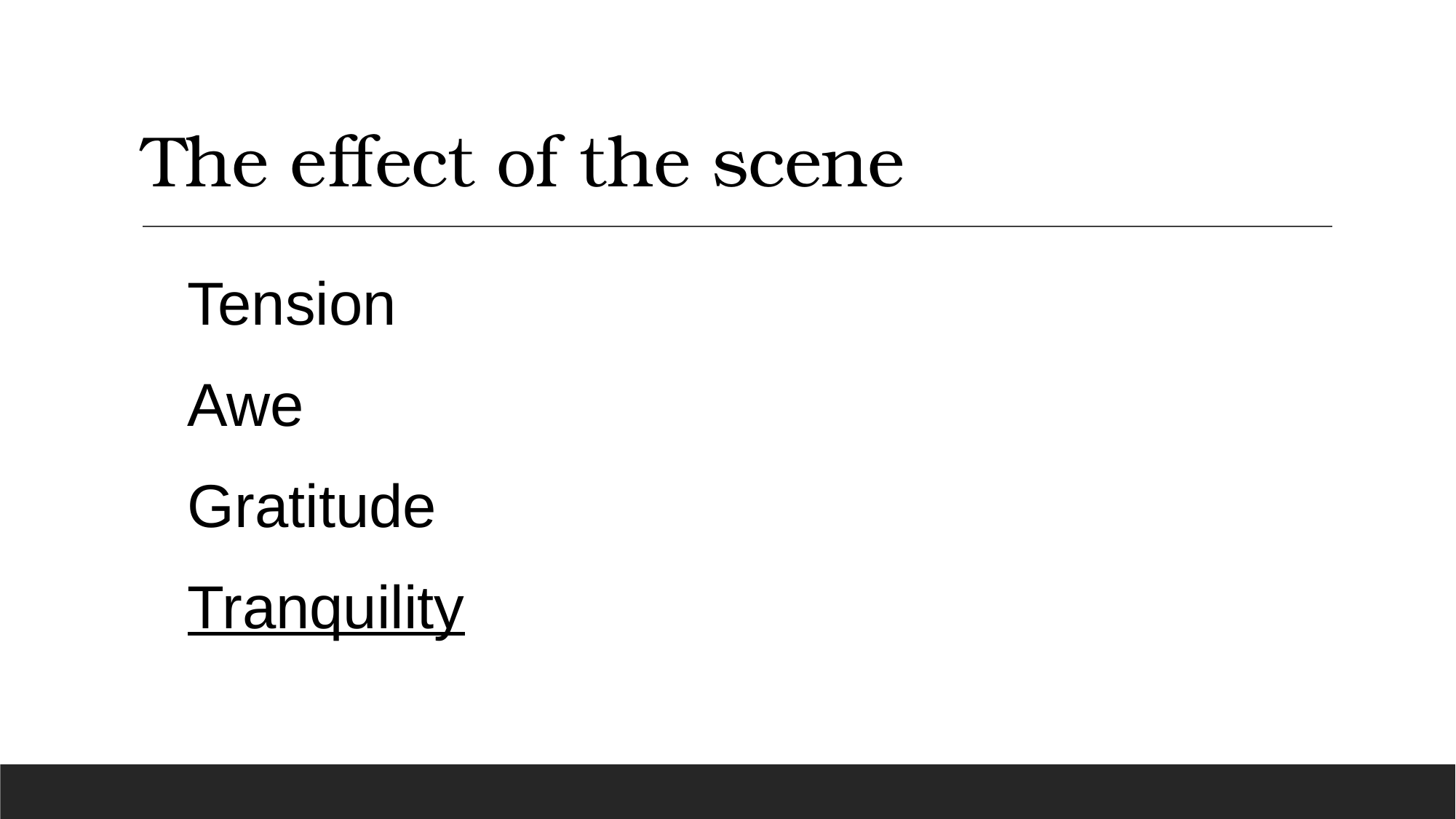

# The effect of the scene
Tension
Awe
Gratitude
Tranquility